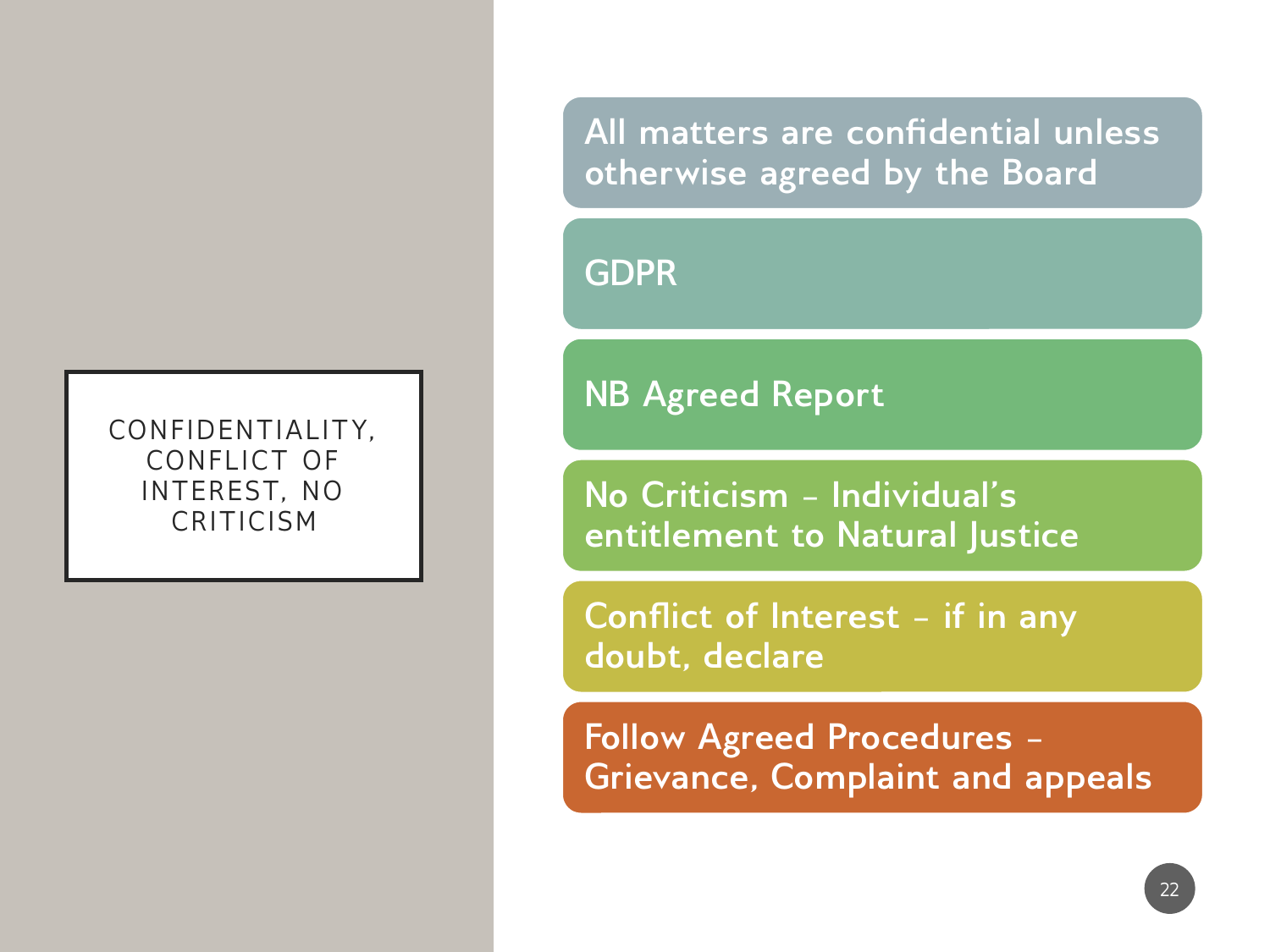

All matters are confidential unless otherwise agreed by the Board
GDPR
NB Agreed Report
No Criticism – Individual’s entitlement to Natural Justice
Conflict of Interest – if in any doubt, declare
Follow Agreed Procedures – Grievance, Complaint and appeals
# Confidentiality, Conflict of Interest, No Criticism
22